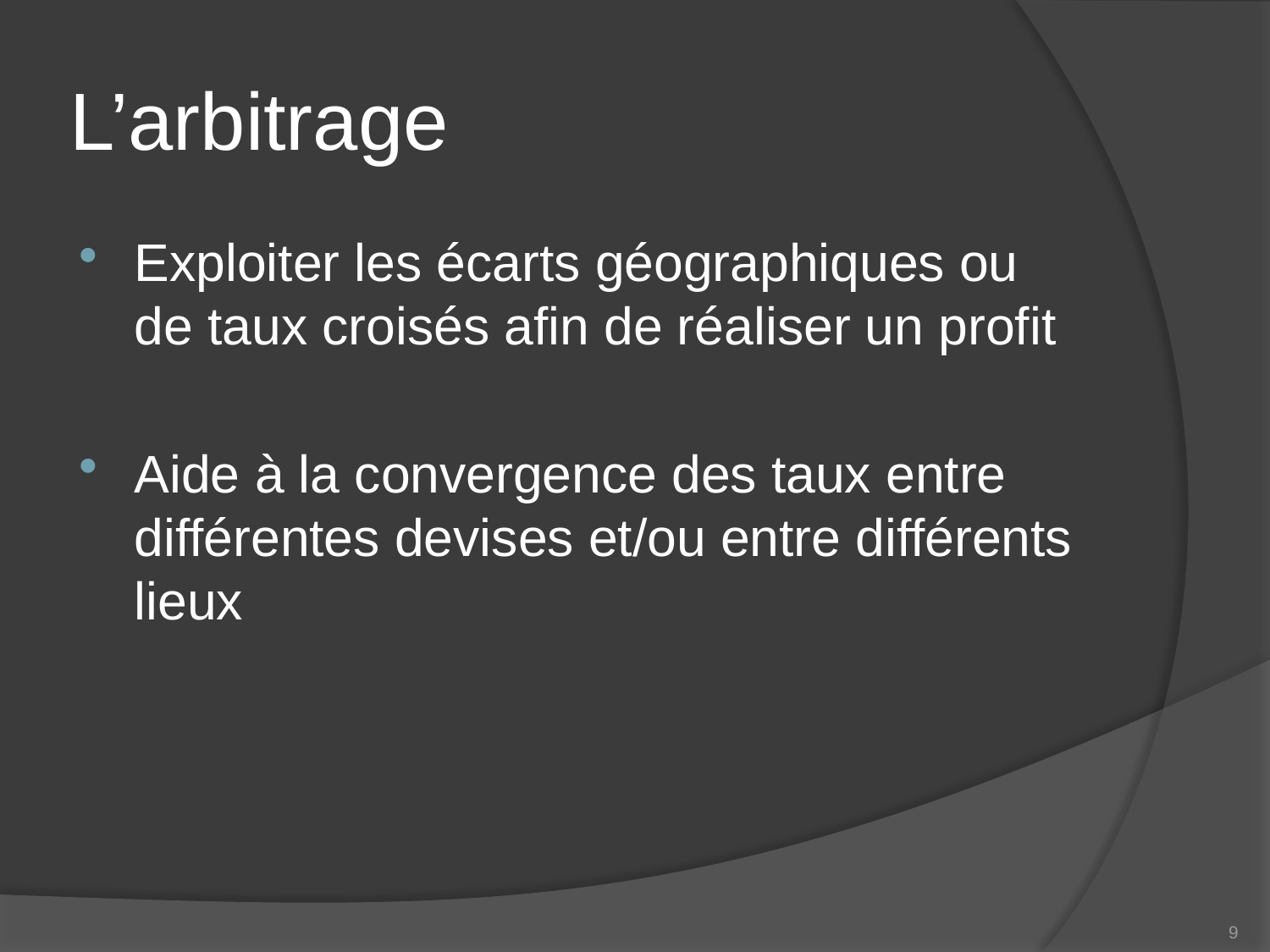

# L’arbitrage
Exploiter les écarts géographiques ou de taux croisés afin de réaliser un profit

Aide à la convergence des taux entre différentes devises et/ou entre différents lieux
9